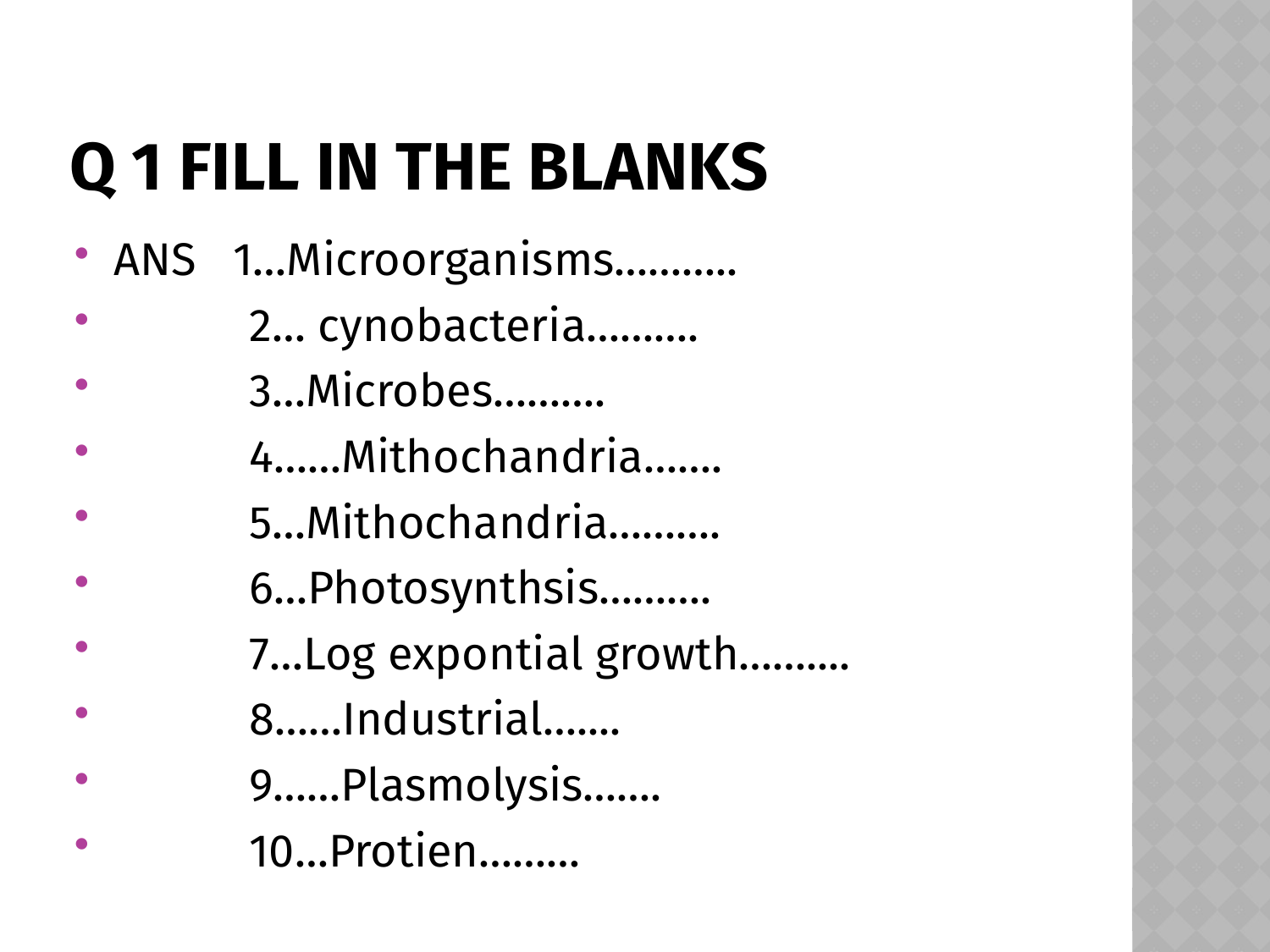

# Q 1 FILL IN THE BLANKS
ANS   1…Microorganisms………..
           2… cynobacteria……….
           3…Microbes……….
           4……Mithochandria…….
           5…Mithochandria……….
           6…Photosynthsis……….
           7…Log expontial growth……....
           8……Industrial…....
           9……Plasmolysis…….
           10…Protien………